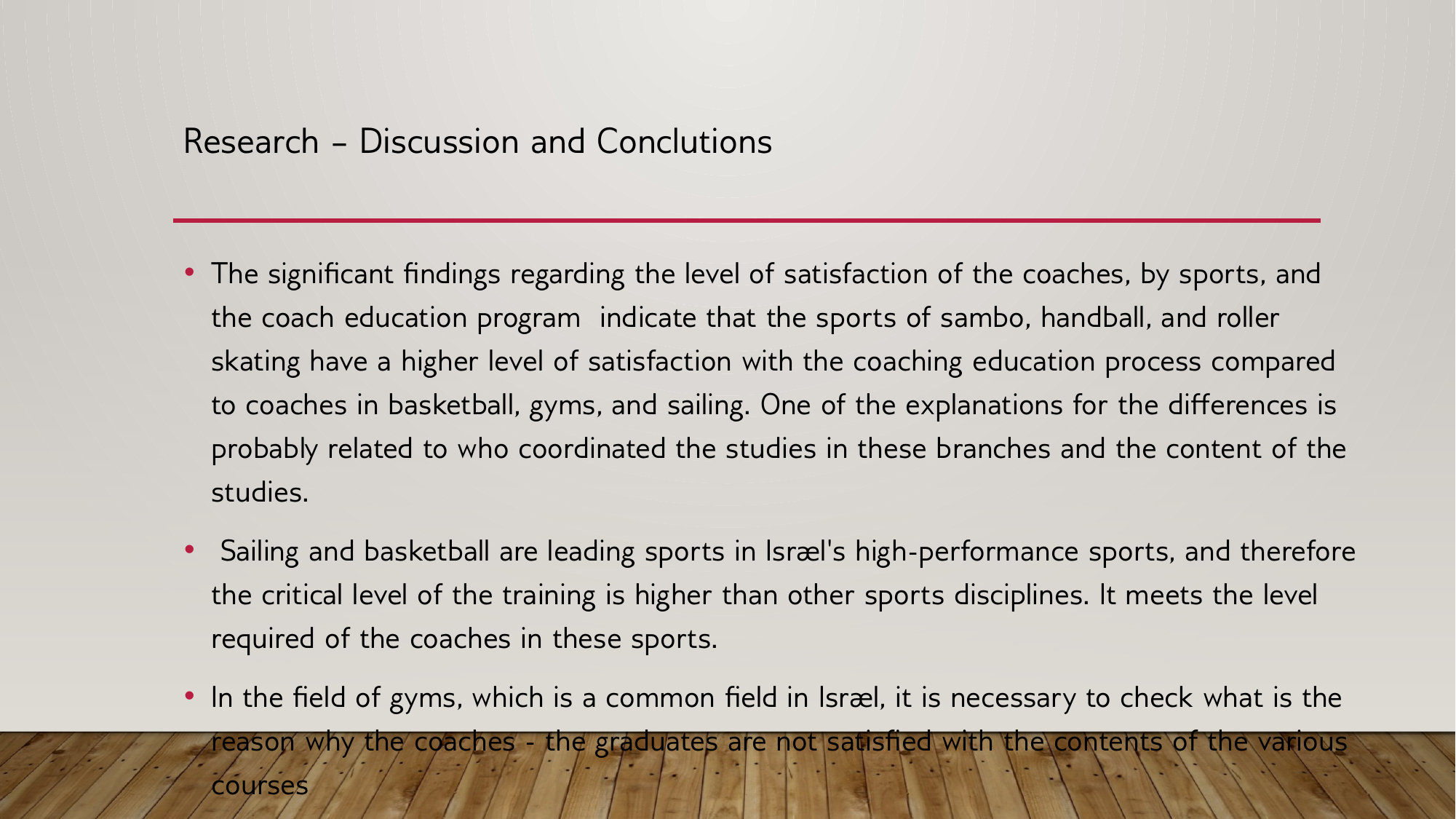

Research – Discussion and Conclutions
The significant findings regarding the level of satisfaction of the coaches, by sports, and the coach education program  indicate that the sports of sambo, handball, and roller skating have a higher level of satisfaction with the coaching education process compared to coaches in basketball, gyms, and sailing. One of the explanations for the differences is probably related to who coordinated the studies in these branches and the content of the studies.
 Sailing and basketball are leading sports in Israel's high-performance sports, and therefore the critical level of the training is higher than other sports disciplines. It meets the level required of the coaches in these sports.
In the field of gyms, which is a common field in Israel, it is necessary to check what is the reason why the coaches - the graduates are not satisfied with the contents of the various courses